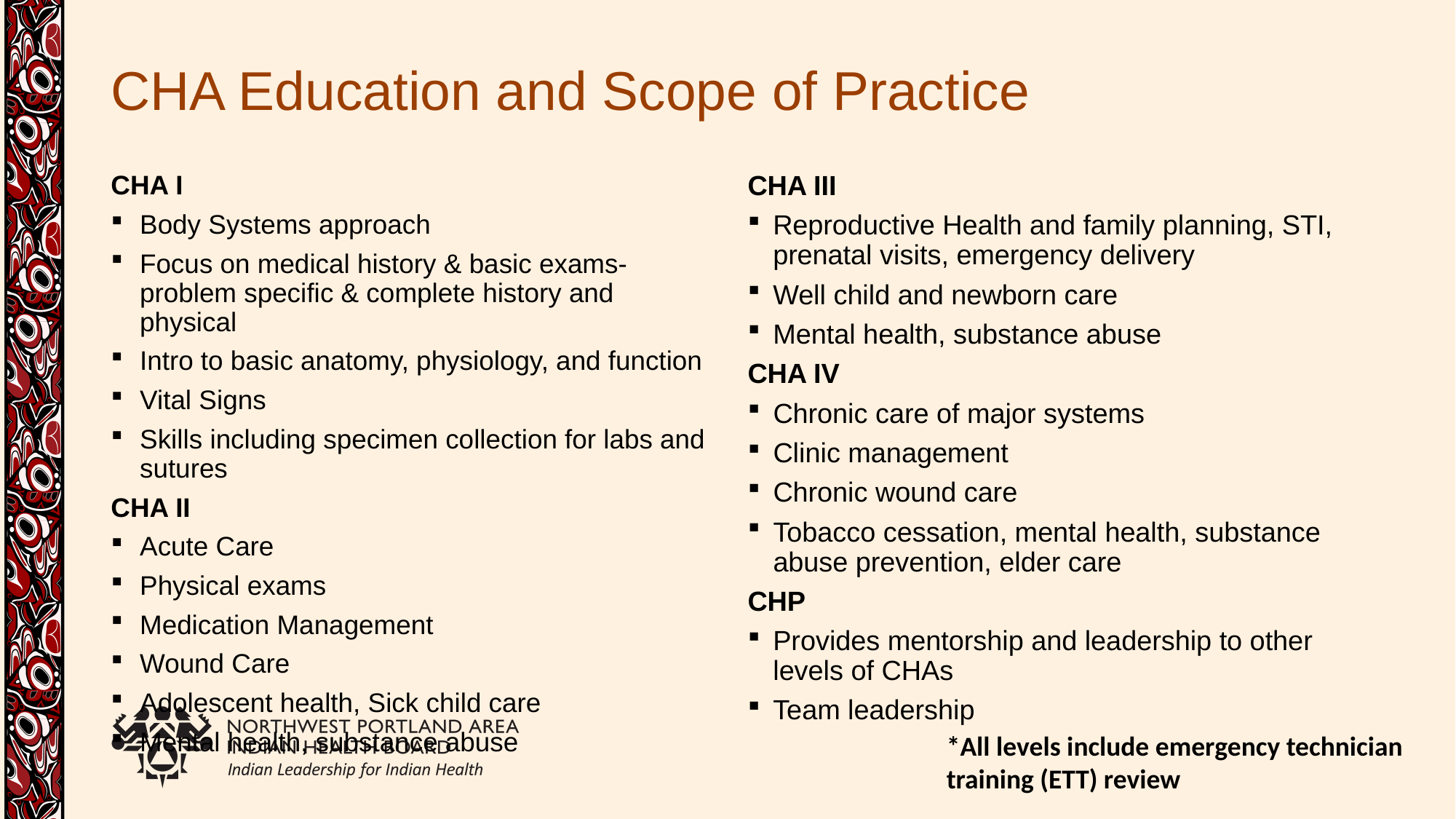

# CHA Education and Scope of Practice
CHA I
Body Systems approach
Focus on medical history & basic exams-problem specific & complete history and physical
Intro to basic anatomy, physiology, and function
Vital Signs
Skills including specimen collection for labs and sutures
CHA II
Acute Care
Physical exams
Medication Management
Wound Care
Adolescent health, Sick child care
Mental health, substance abuse

CHA III
Reproductive Health and family planning, STI,  prenatal visits, emergency delivery
Well child and newborn care
Mental health, substance abuse
CHA IV
Chronic care of major systems
Clinic management
Chronic wound care
Tobacco cessation, mental health, substance abuse prevention, elder care
CHP
Provides mentorship and leadership to other levels of CHAs
Team leadership

*All levels include emergency technician training (ETT) review